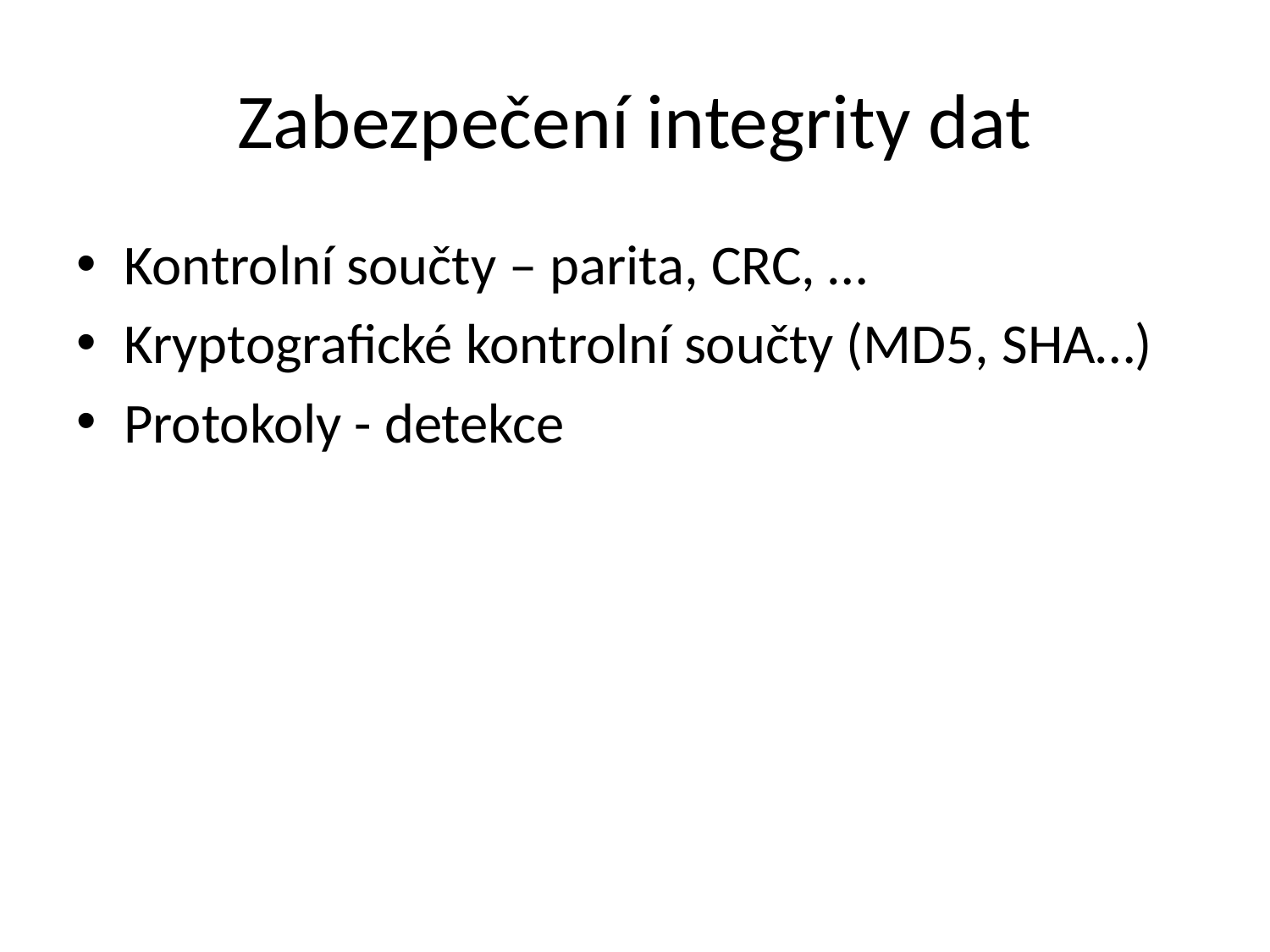

# Zabezpečení integrity dat
Kontrolní součty – parita, CRC, …
Kryptografické kontrolní součty (MD5, SHA…)
Protokoly - detekce